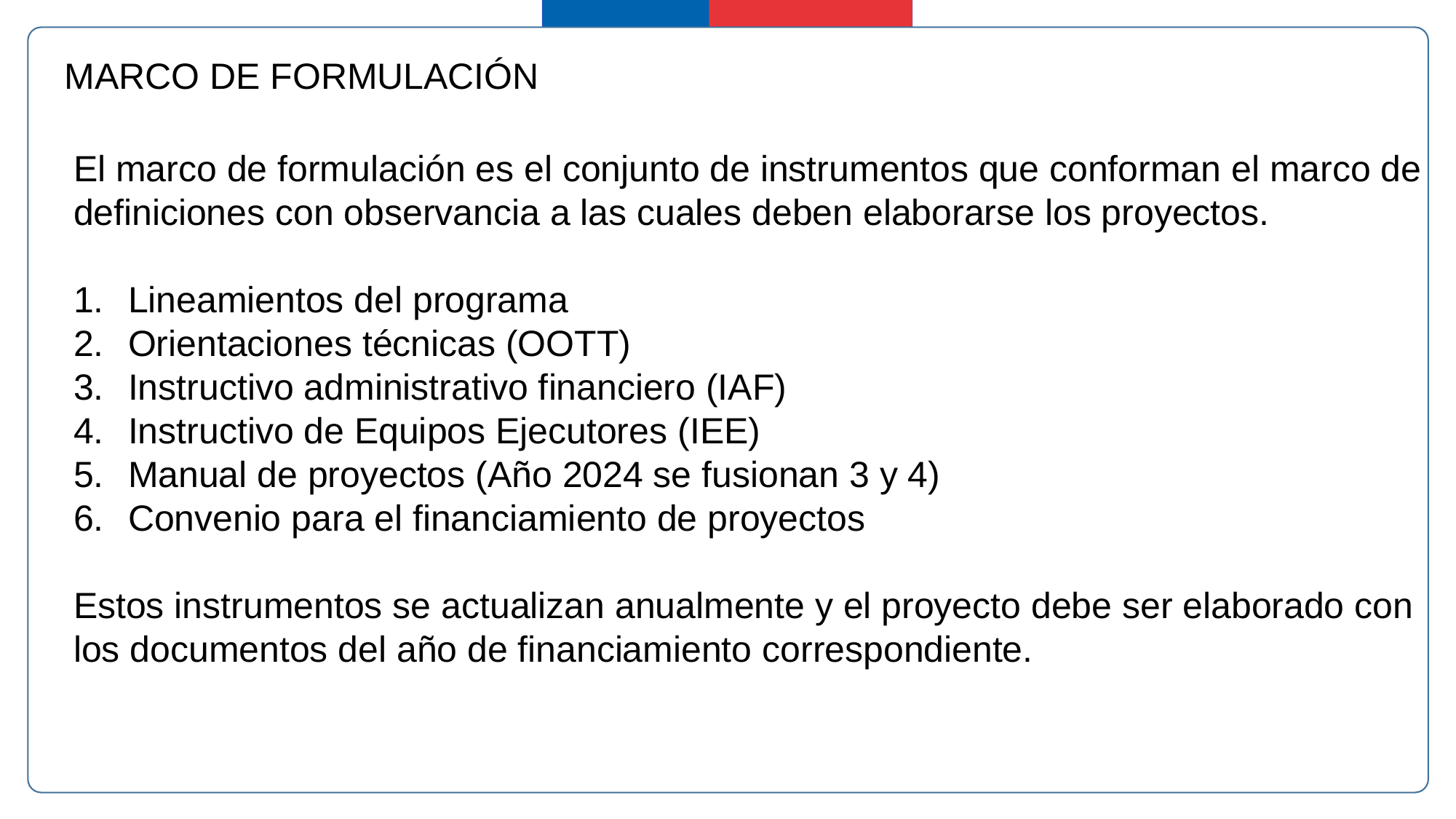

MARCO DE FORMULACIÓN
El marco de formulación es el conjunto de instrumentos que conforman el marco de definiciones con observancia a las cuales deben elaborarse los proyectos.

Lineamientos del programa
Orientaciones técnicas (OOTT)
Instructivo administrativo financiero (IAF)
Instructivo de Equipos Ejecutores (IEE)
Manual de proyectos (Año 2024 se fusionan 3 y 4)
Convenio para el financiamiento de proyectos

Estos instrumentos se actualizan anualmente y el proyecto debe ser elaborado con los documentos del año de financiamiento correspondiente.